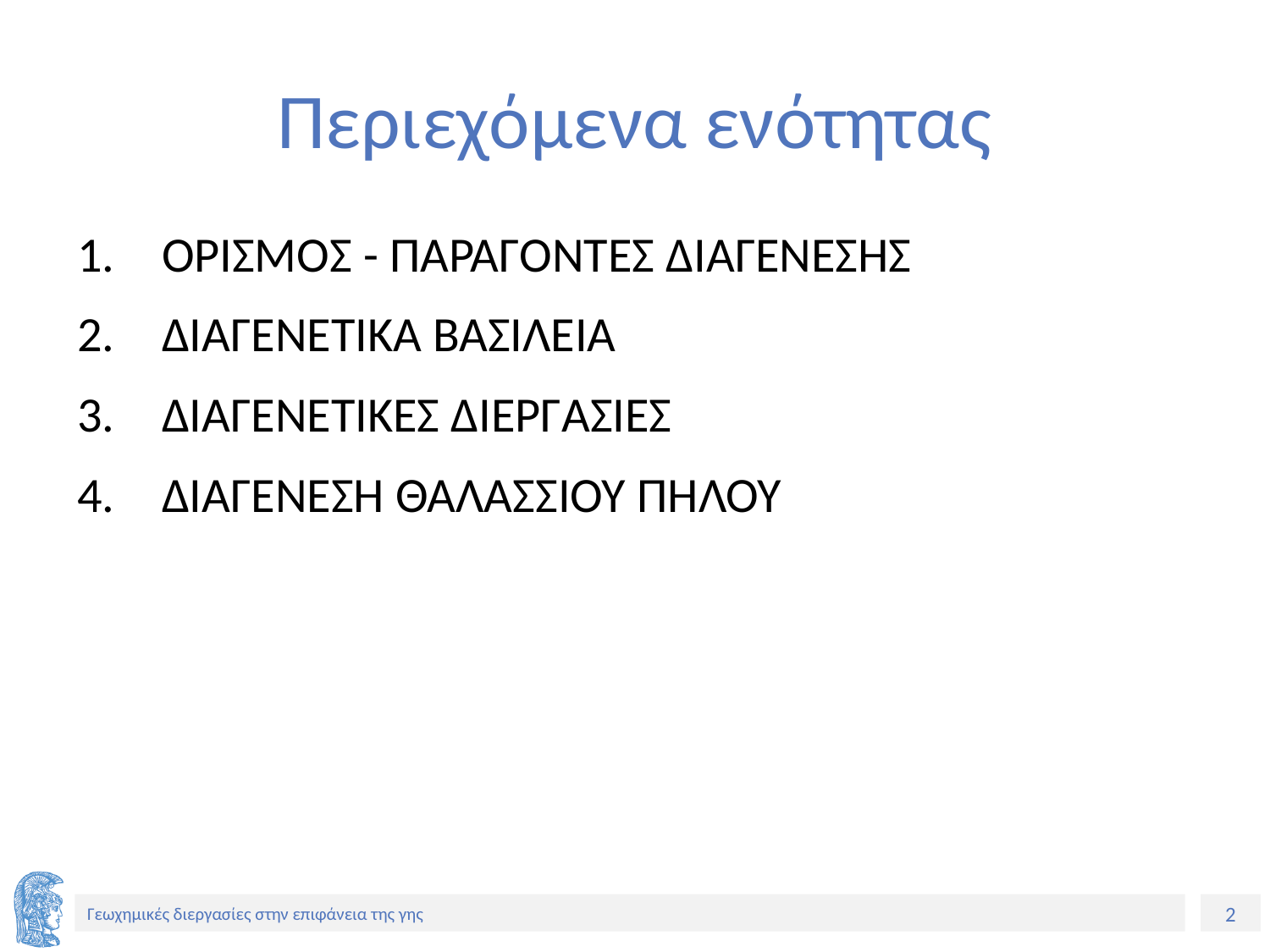

# Περιεχόμενα ενότητας
ΟΡΙΣΜΟΣ - ΠΑΡΑΓΟΝΤΕΣ ΔΙΑΓΕΝΕΣΗΣ
ΔΙΑΓΕΝΕΤΙΚΑ ΒΑΣΙΛΕΙΑ
ΔΙΑΓΕΝΕΤΙΚΕΣ ΔΙΕΡΓΑΣΙΕΣ
ΔΙΑΓΕΝΕΣΗ ΘΑΛΑΣΣΙΟΥ ΠΗΛΟΥ